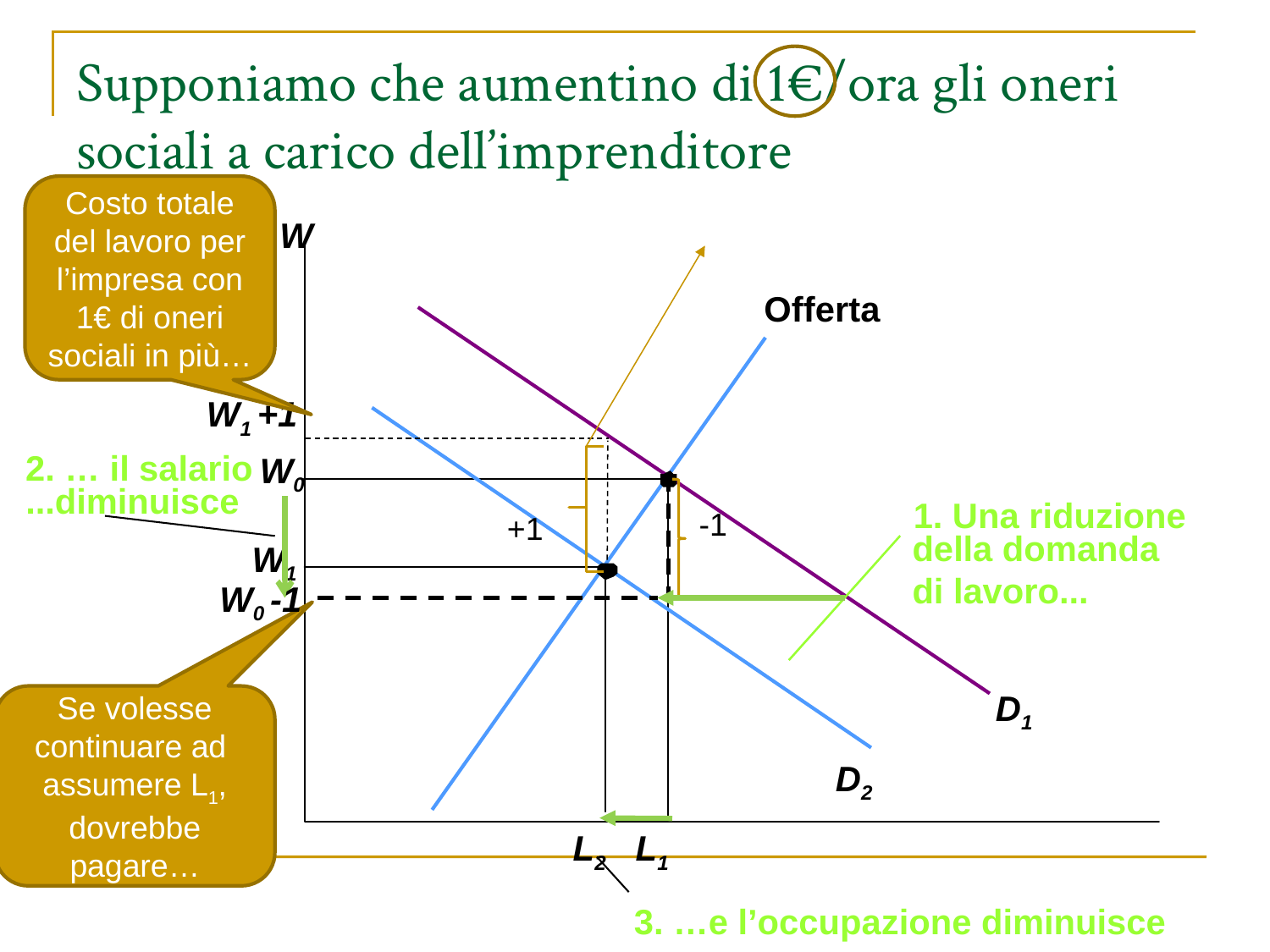

# Supponiamo che aumentino di 1€/ora gli oneri sociali a carico dell’imprenditore

Costo totale del lavoro per l’impresa con 1€ di oneri sociali in più…
W

Offerta

W1 +1

2. … il salario

W0

...diminuisce

1. Una riduzione
-1
+1

della domanda
di lavoro...

W1

W0 -1
Se volesse continuare ad  assumere L1, dovrebbe pagare…
D1
D2
L2
L1

3. …e l’occupazione diminuisce